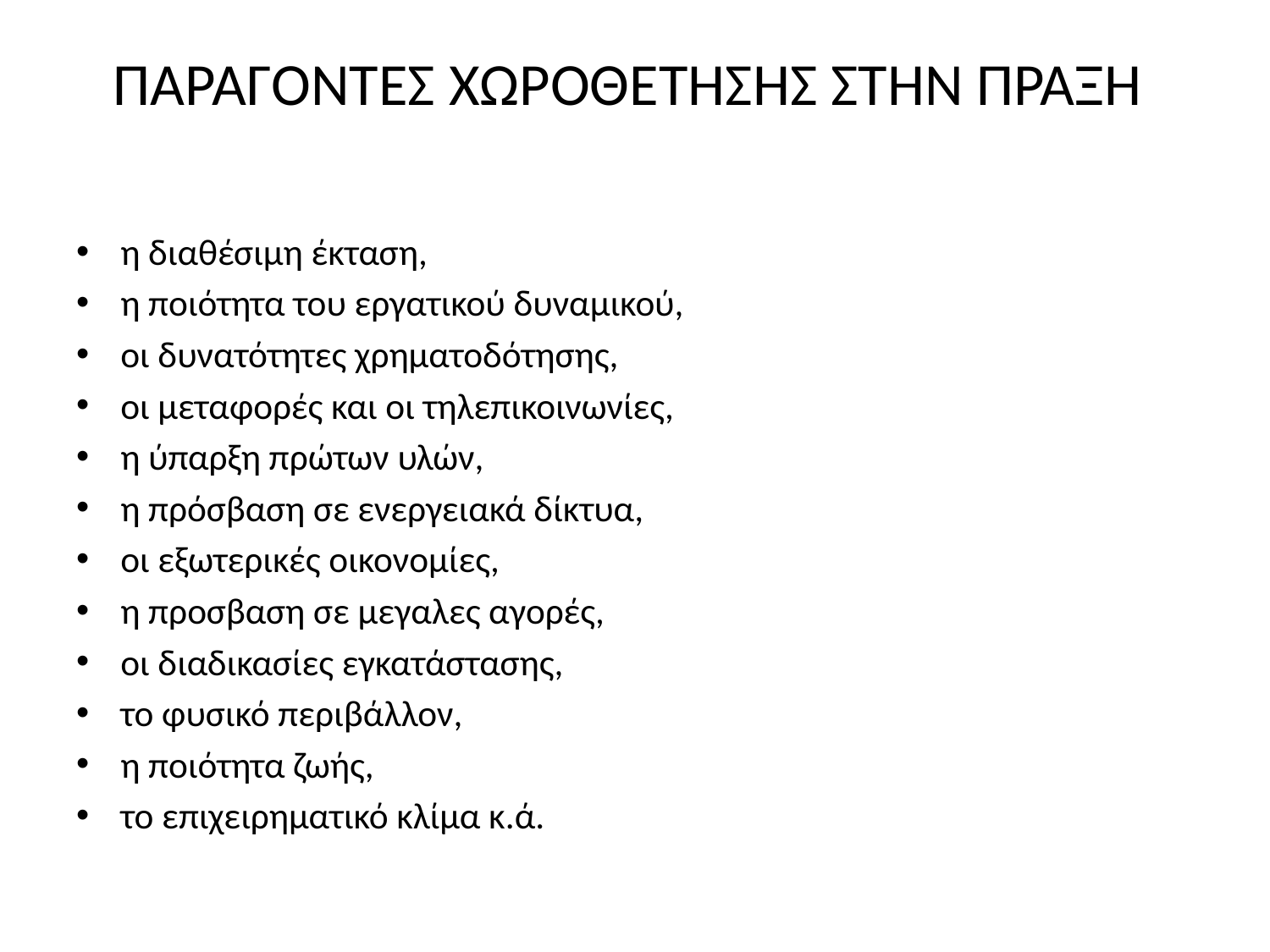

# ΠΑΡΑΓΟΝΤΕΣ ΧΩΡΟΘΕΤΗΣΗΣ ΣΤΗΝ ΠΡΑΞΗ
η διαθέσιμη έκταση,
η ποιότητα του εργατικού δυναμικού,
οι δυνατότητες χρηματοδότησης,
οι μεταφορές και οι τηλεπικοινωνίες,
η ύπαρξη πρώτων υλών,
η πρόσβαση σε ενεργειακά δίκτυα,
οι εξωτερικές οικονομίες,
η πρoσβαση σε μεγαλες αγορές,
οι διαδικασίες εγκατάστασης,
το φυσικό περιβάλλον,
η ποιότητα ζωής,
το επιχειρηματικό κλίμα κ.ά.